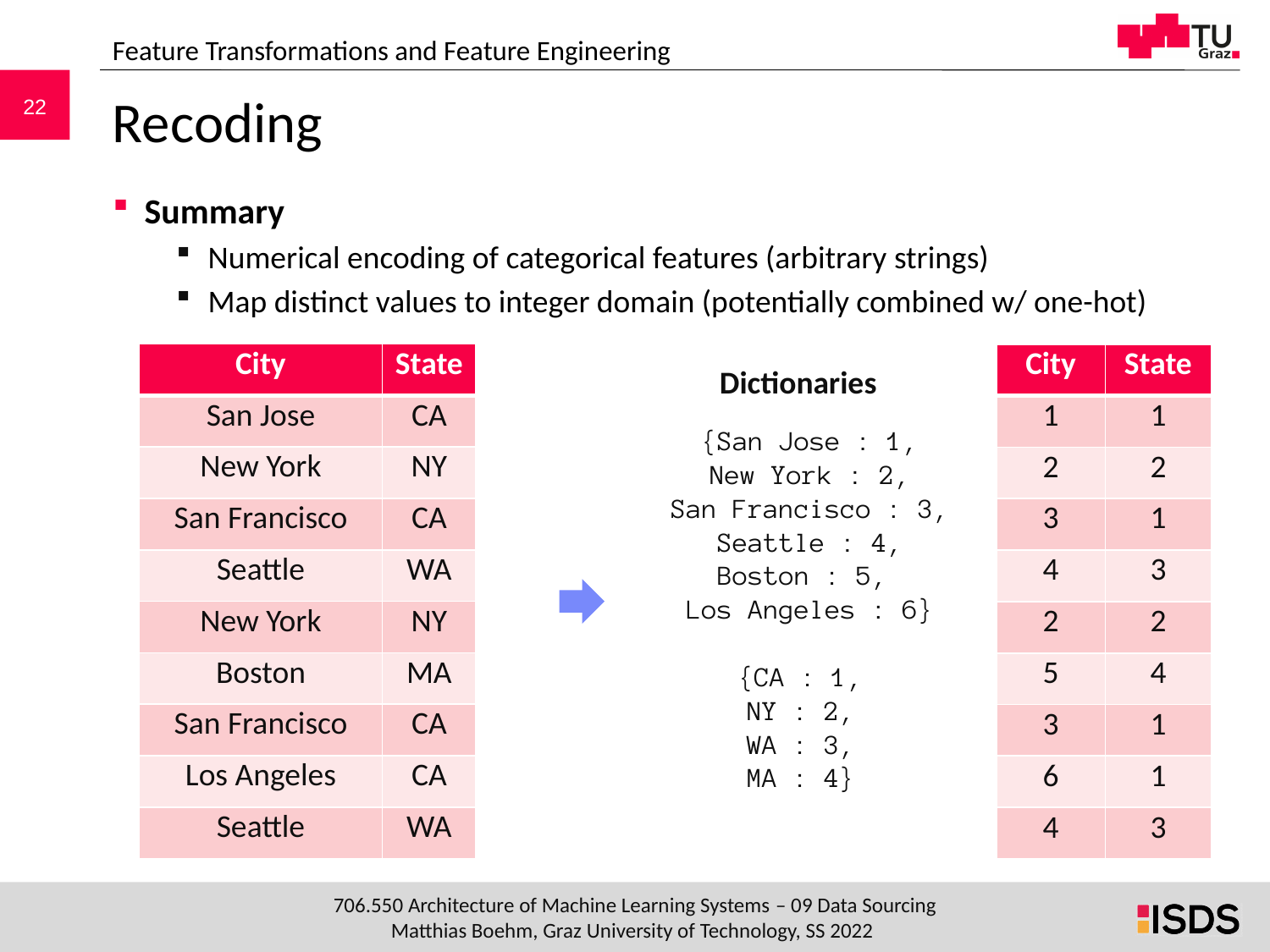

Feature Transformations and Feature Engineering

# Recoding
Summary
Numerical encoding of categorical features (arbitrary strings)
Map distinct values to integer domain (potentially combined w/ one-hot)
| City | State |
| --- | --- |
| San Jose | CA |
| New York | NY |
| San Francisco | CA |
| Seattle | WA |
| New York | NY |
| Boston | MA |
| San Francisco | CA |
| Los Angeles | CA |
| Seattle | WA |
| City | State |
| --- | --- |
| 1 | 1 |
| 2 | 2 |
| 3 | 1 |
| 4 | 3 |
| 2 | 2 |
| 5 | 4 |
| 3 | 1 |
| 6 | 1 |
| 4 | 3 |
Dictionaries
{San Jose : 1,
New York : 2,
San Francisco : 3,
Seattle : 4,
Boston : 5,
Los Angeles : 6}

{CA : 1,
NY : 2,
WA : 3,
MA : 4}